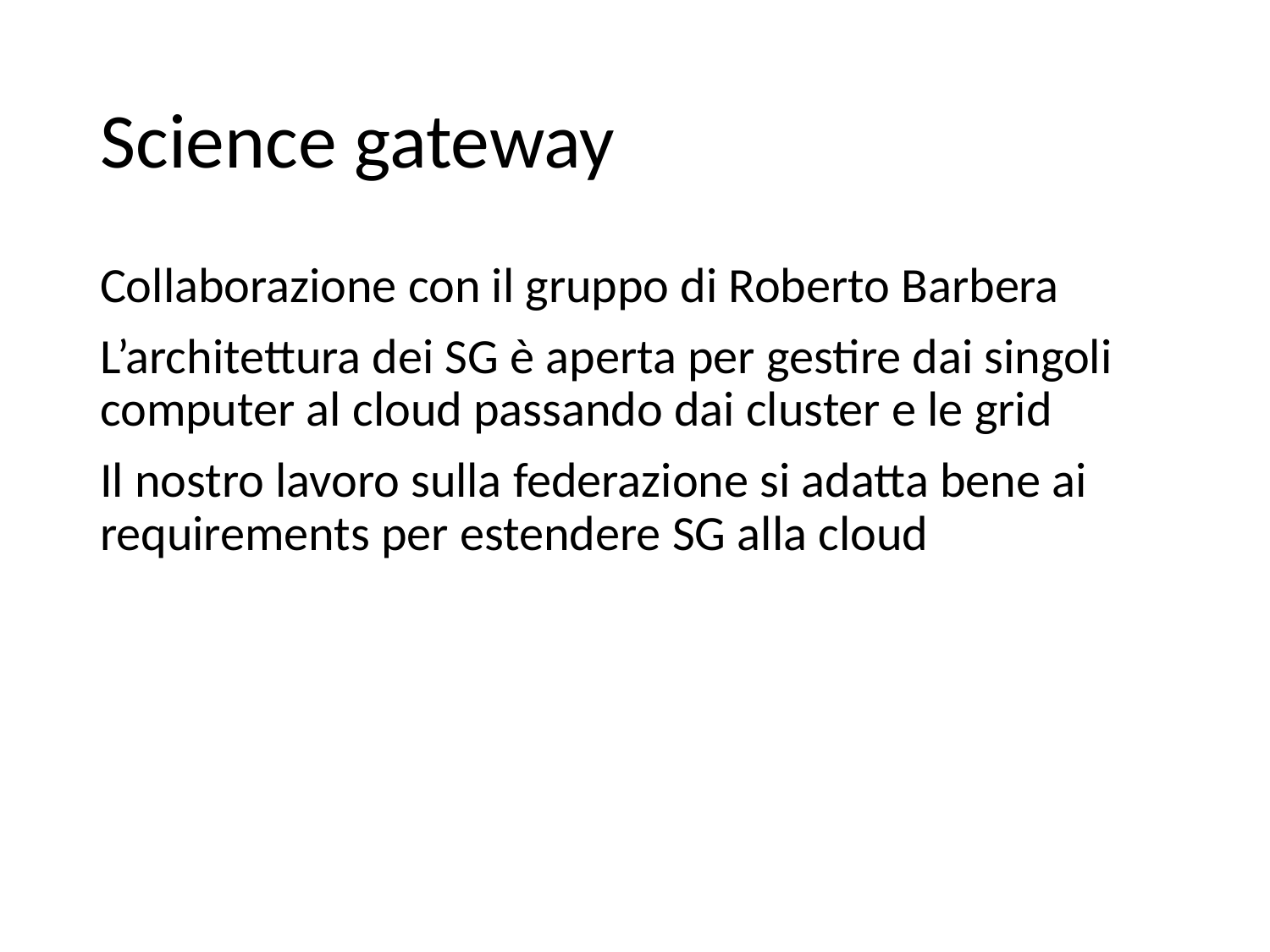

# Science gateway
Collaborazione con il gruppo di Roberto Barbera
L’architettura dei SG è aperta per gestire dai singoli computer al cloud passando dai cluster e le grid
Il nostro lavoro sulla federazione si adatta bene ai requirements per estendere SG alla cloud